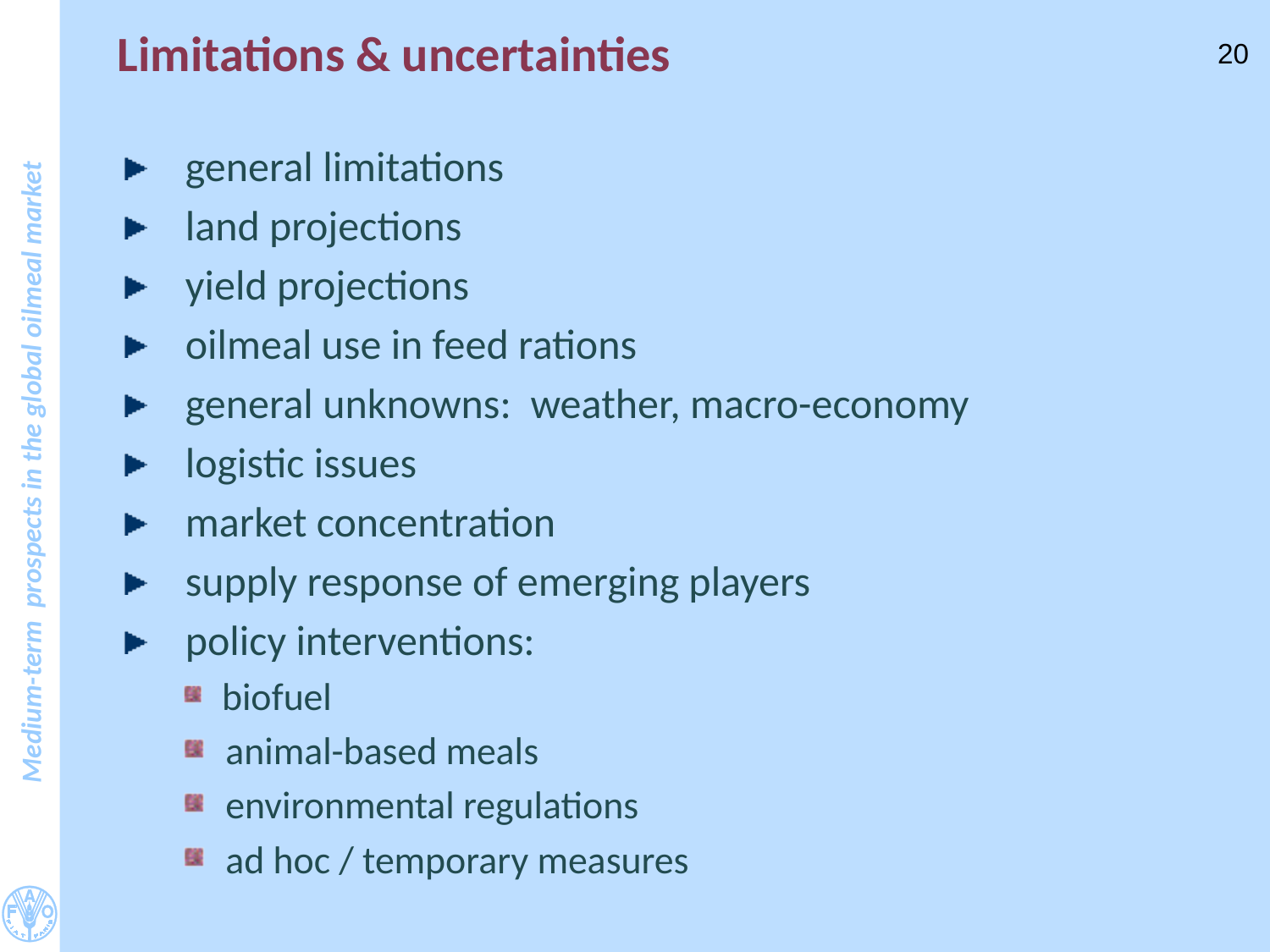

#
Limitations & uncertainties

    general limitations
    land projections
    yield projections
    oilmeal use in feed rations
    general unknowns:  weather, macro-economy
    logistic issues
    market concentration
    supply response of emerging players
    policy interventions:
  biofuel
  animal-based meals
  environmental regulations
  ad hoc / temporary measures

20